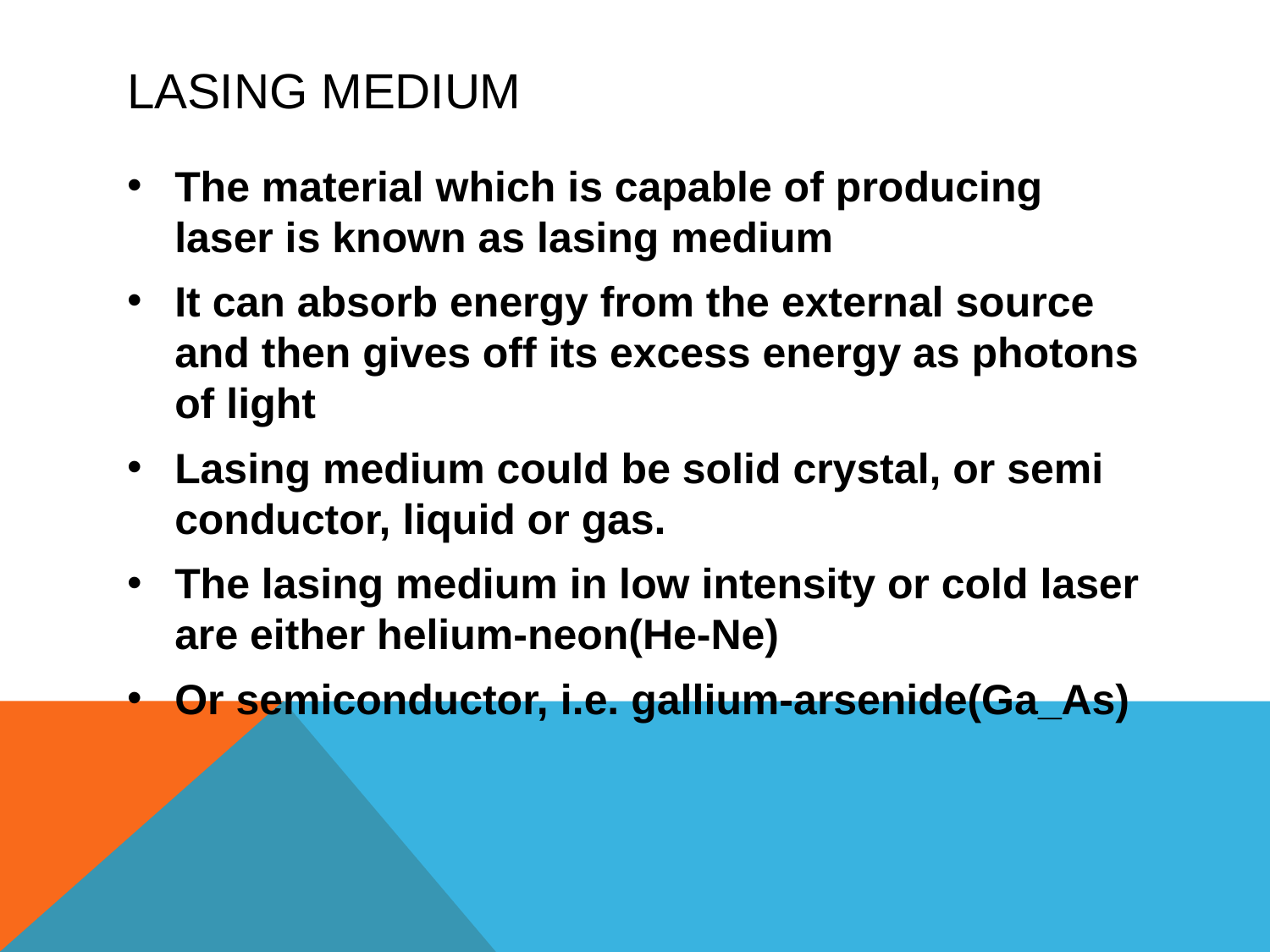

# Lasing medium
The material which is capable of producing laser is known as lasing medium
It can absorb energy from the external source and then gives off its excess energy as photons of light
Lasing medium could be solid crystal, or semi conductor, liquid or gas.
The lasing medium in low intensity or cold laser are either helium-neon(He-Ne)
Or semiconductor, i.e. gallium-arsenide(Ga_As)